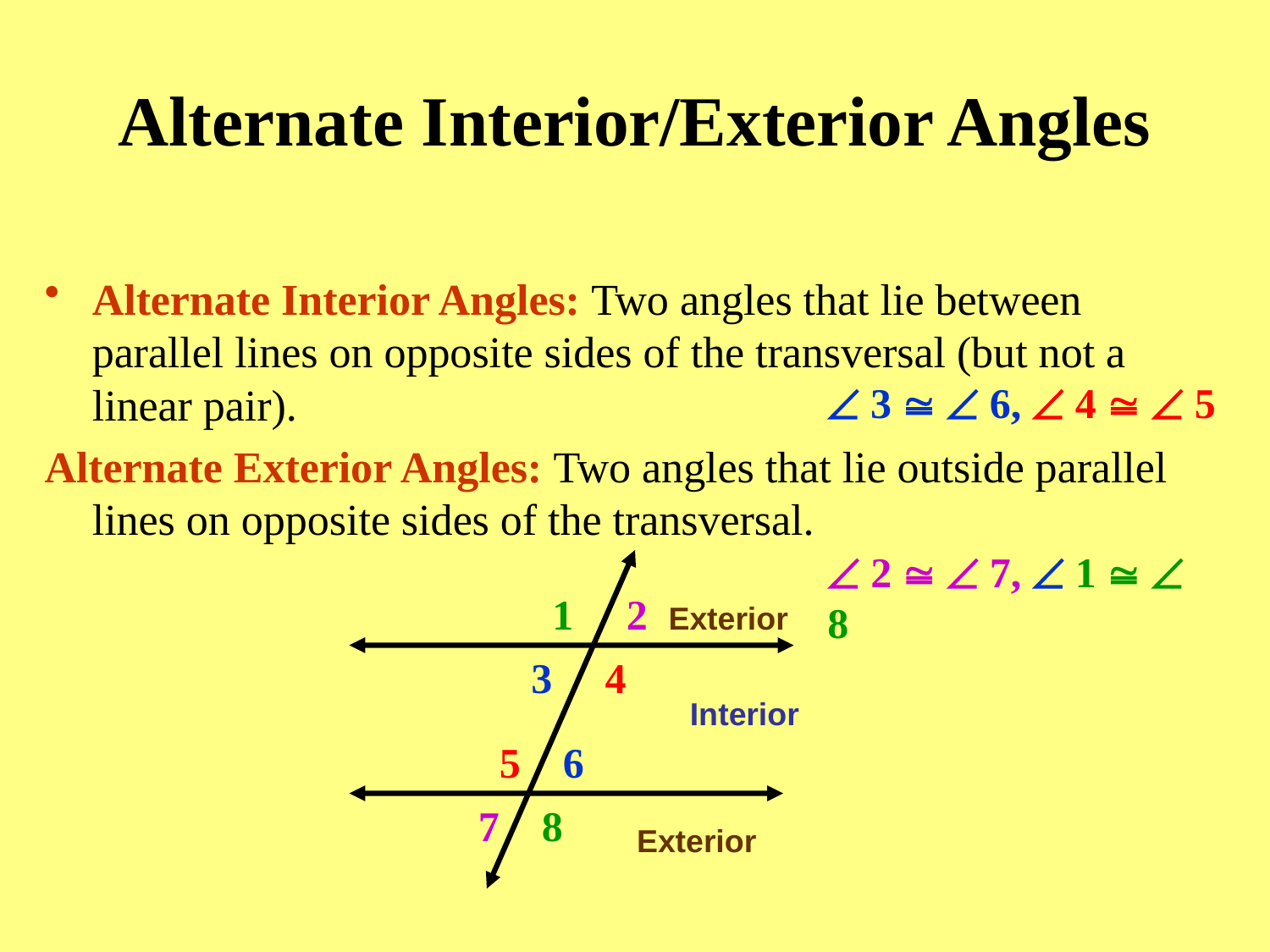

# Alternate Interior/Exterior Angles
Alternate Interior Angles: Two angles that lie between parallel lines on opposite sides of the transversal (but not a linear pair).
Alternate Exterior Angles: Two angles that lie outside parallel lines on opposite sides of the transversal.

∠ 3 ≅ ∠ 6, ∠ 4 ≅ ∠ 5
∠ 2 ≅ ∠ 7, ∠ 1 ≅ ∠ 8

1
2
Exterior

3
4
Interior
5
6

7
8
Exterior